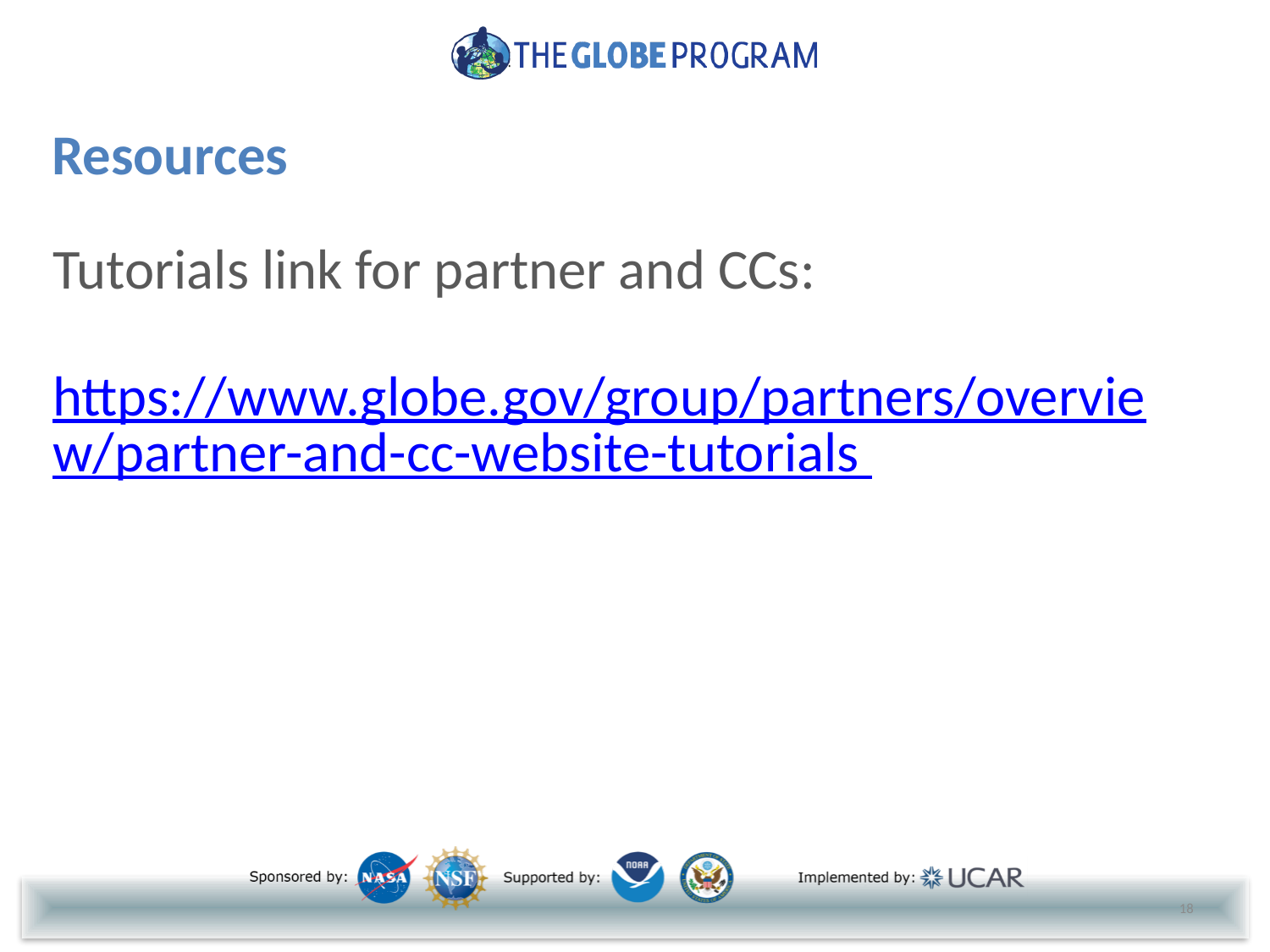

# Resources

Tutorials link for partner and CCs:
https://www.globe.gov/group/partners/overview/partner-and-cc-website-tutorials
18